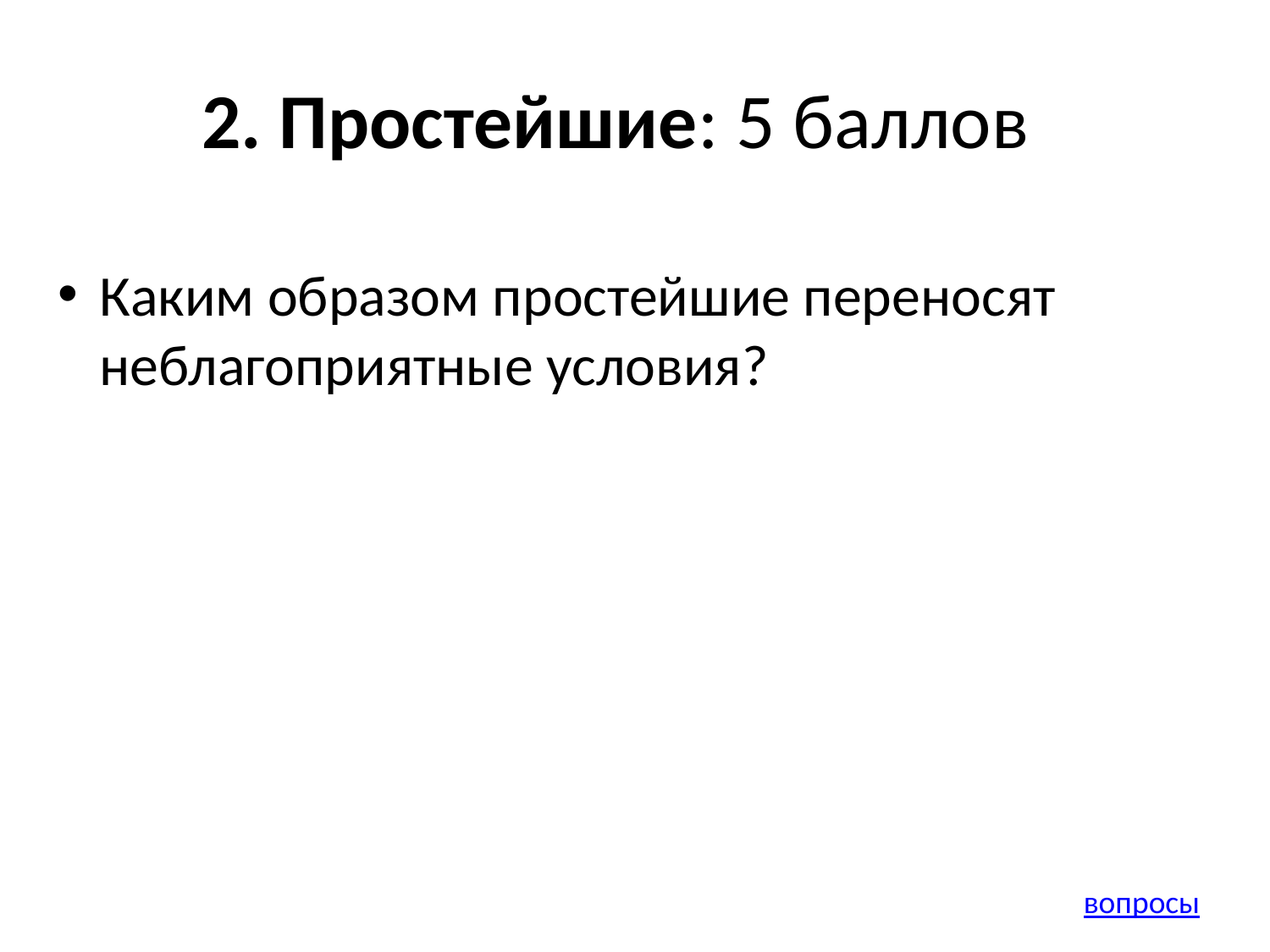

# 2. Простейшие: 5 баллов
Каким образом простейшие переносят неблагоприятные условия?
вопросы